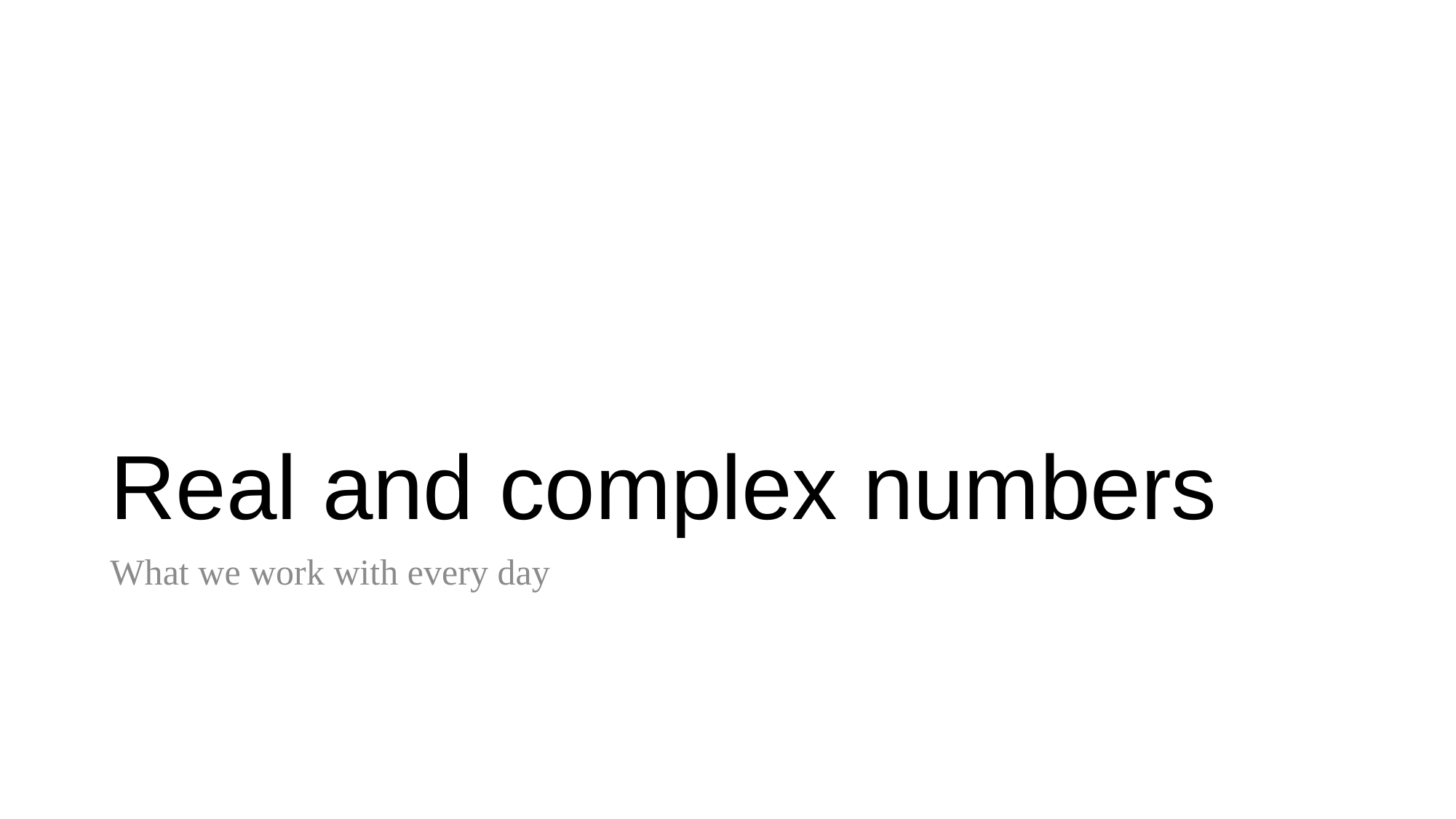

# Real and complex numbers
What we work with every day